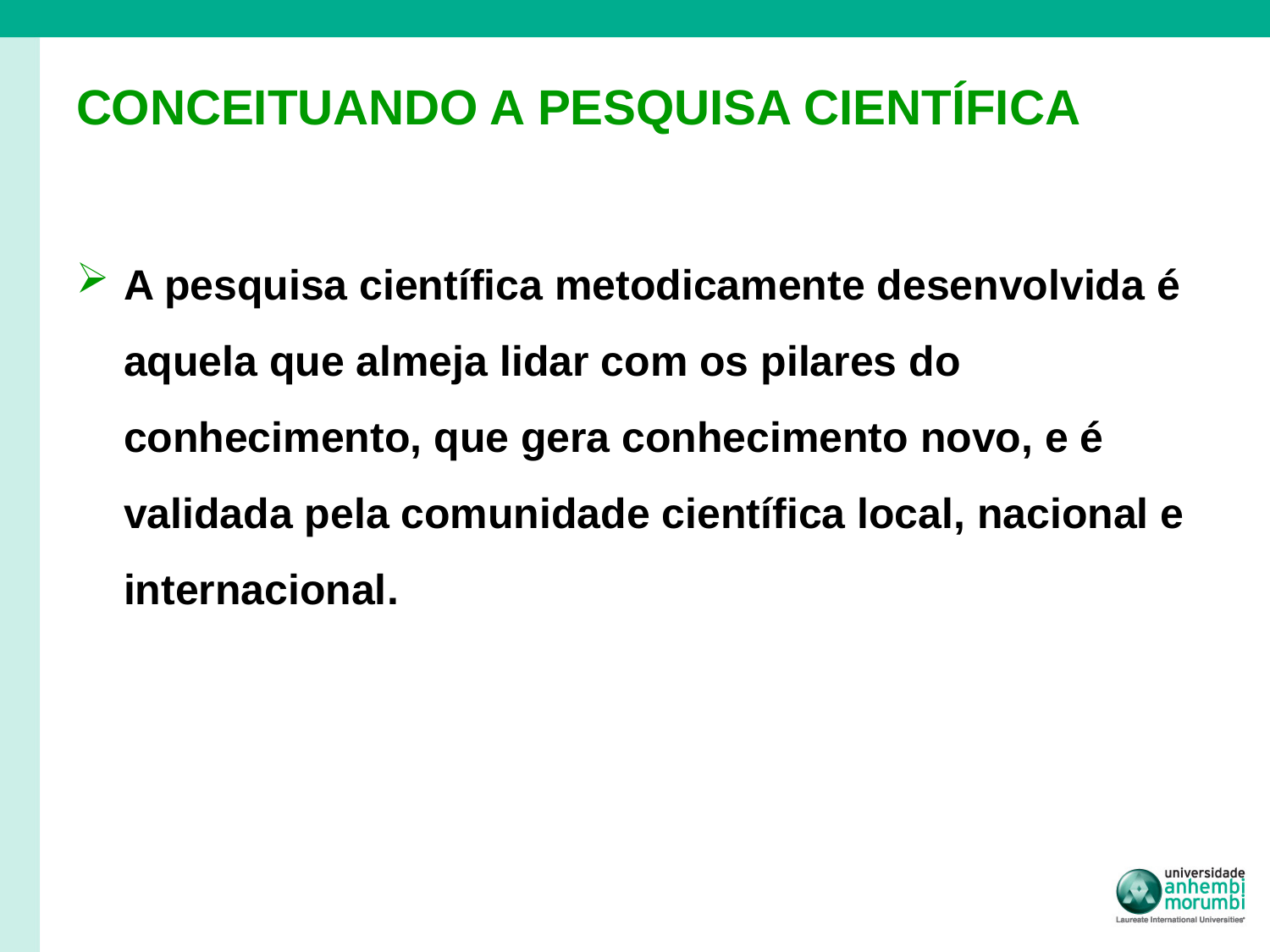

# CONCEITUANDO A PESQUISA CIENTÍFICA
A pesquisa científica metodicamente desenvolvida é aquela que almeja lidar com os pilares do conhecimento, que gera conhecimento novo, e é validada pela comunidade científica local, nacional e internacional.